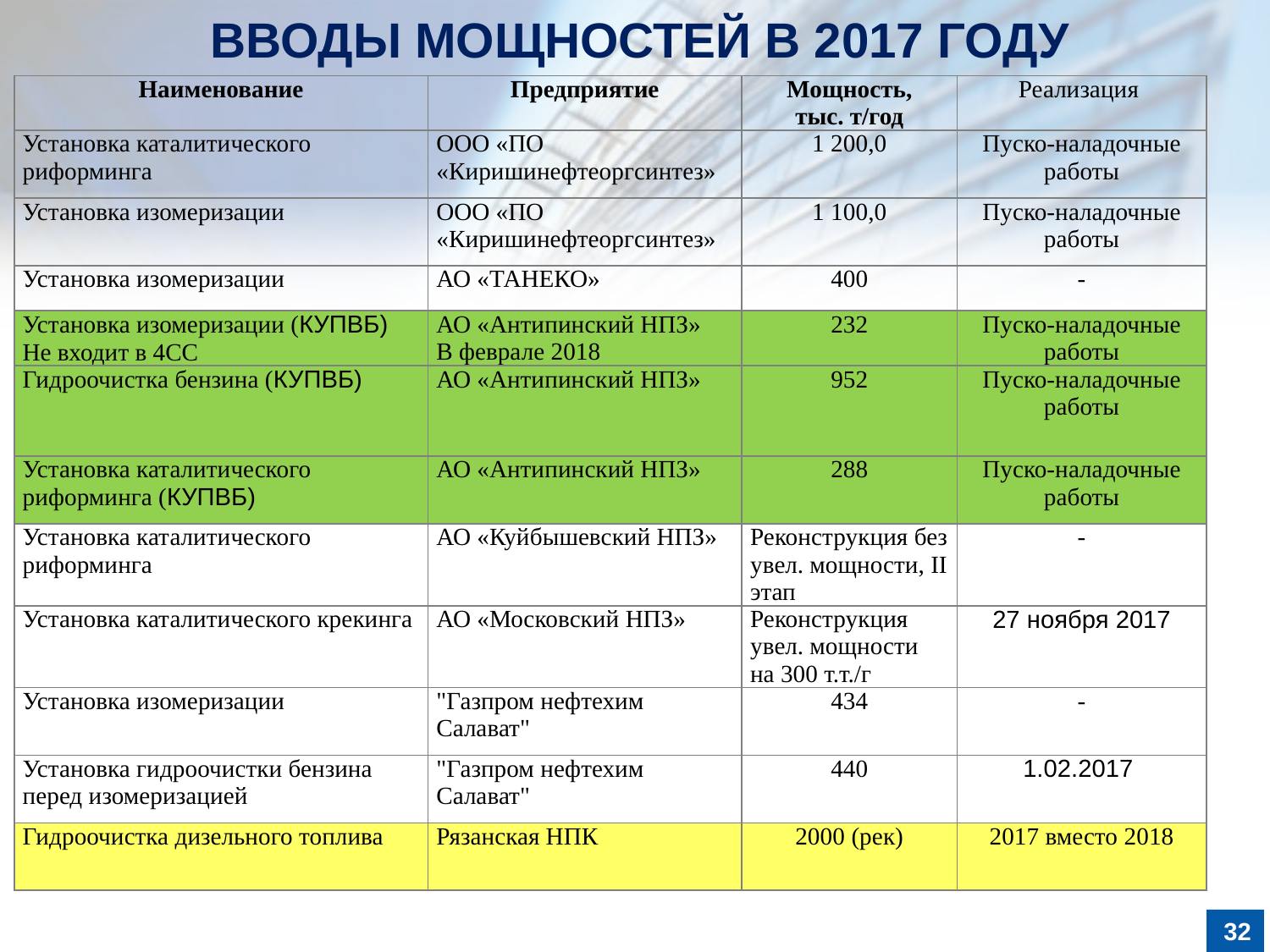

# ввОДЫ МОЩНОСТЕЙ В 2017 ГОДУ
| Наименование | Предприятие | Мощность, тыс. т/год | Реализация |
| --- | --- | --- | --- |
| Установка каталитического риформинга | ООО «ПО «Киришинефтеоргсинтез» | 1 200,0 | Пуско-наладочные работы |
| Установка изомеризации | ООО «ПО «Киришинефтеоргсинтез» | 1 100,0 | Пуско-наладочные работы |
| Установка изомеризации | АО «ТАНЕКО» | 400 | - |
| Установка изомеризации (КУПВБ) Не входит в 4СС | АО «Антипинский НПЗ» В феврале 2018 | 232 | Пуско-наладочные работы |
| Гидроочистка бензина (КУПВБ) | АО «Антипинский НПЗ» | 952 | Пуско-наладочные работы |
| Установка каталитического риформинга (КУПВБ) | АО «Антипинский НПЗ» | 288 | Пуско-наладочные работы |
| Установка каталитического риформинга | АО «Куйбышевский НПЗ» | Реконструкция без увел. мощности, II этап | - |
| Установка каталитического крекинга | АО «Московский НПЗ» | Реконструкция увел. мощности на 300 т.т./г | 27 ноября 2017 |
| Установка изомеризации | "Газпром нефтехим Салават" | 434 | - |
| Установка гидроочистки бензина перед изомеризацией | "Газпром нефтехим Салават" | 440 | 1.02.2017 |
| Гидроочистка дизельного топлива | Рязанская НПК | 2000 (рек) | 2017 вместо 2018 |
32